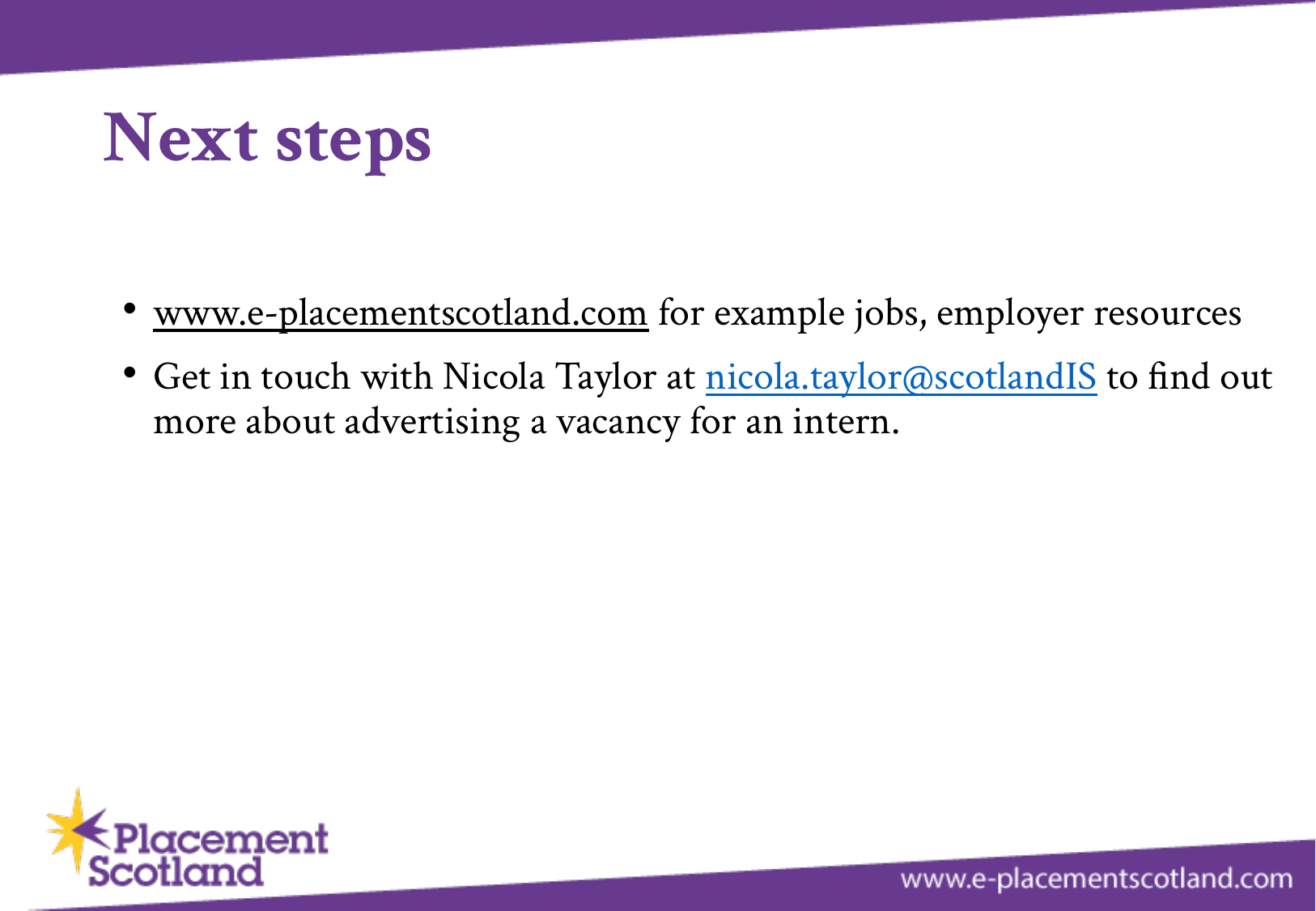

# Next steps

www.e-placementscotland.com for example jobs, employer resources
Get in touch with Nicola Taylor at nicola.taylor@scotlandIS to find out more about advertising a vacancy for an intern.